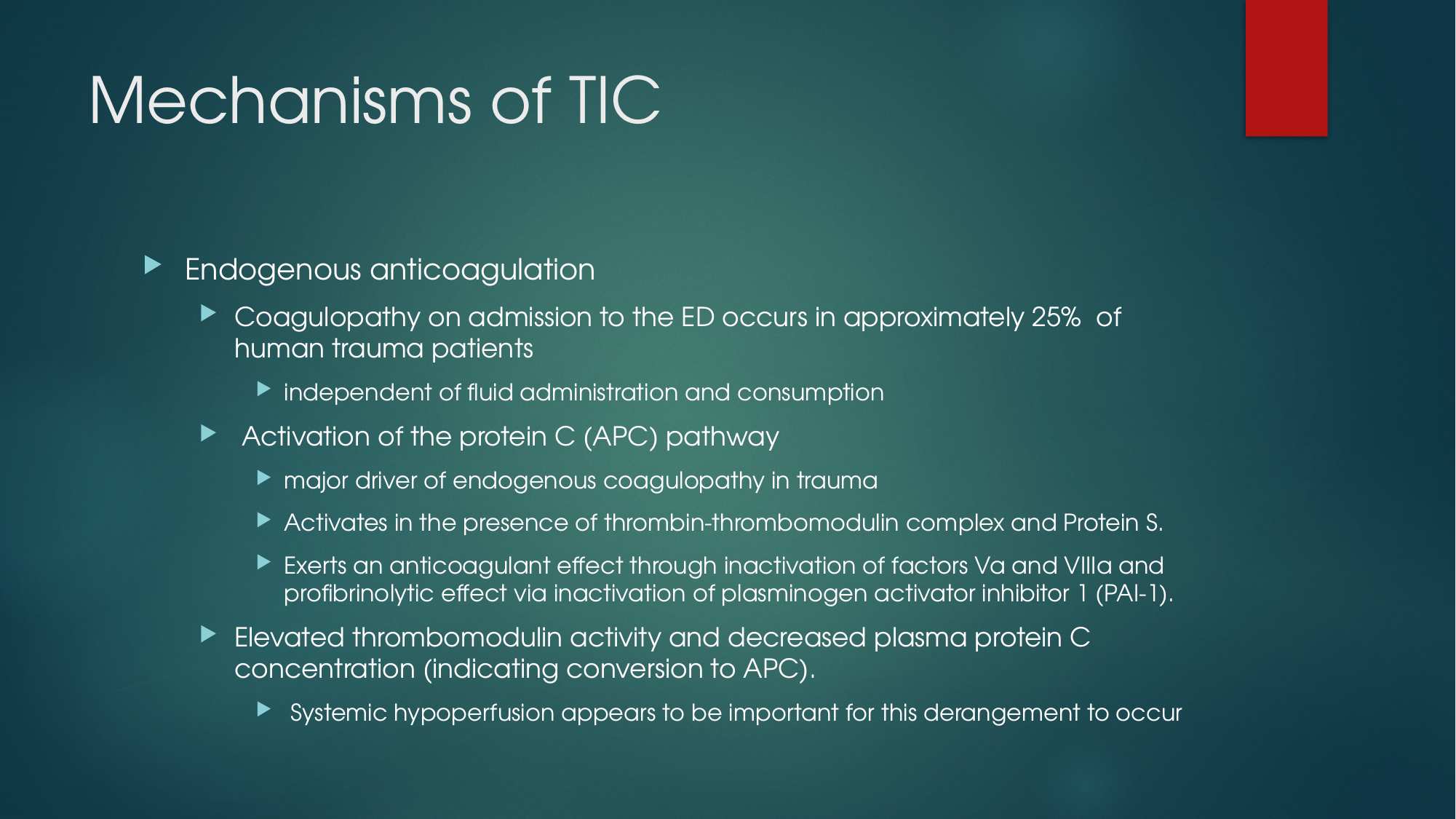

# Mechanisms of TIC
Endogenous anticoagulation
Coagulopathy on admission to the ED occurs in approximately 25%  of human trauma patients
independent of fluid administration and consumption
 Activation of the protein C (APC) pathway
major driver of endogenous coagulopathy in trauma
Activates in the presence of thrombin-thrombomodulin complex and Protein S.
Exerts an anticoagulant effect through inactivation of factors Va and VIIIa and profibrinolytic effect via inactivation of plasminogen activator inhibitor 1 (PAI-1).
Elevated thrombomodulin activity and decreased plasma protein C concentration (indicating conversion to APC).
 Systemic hypoperfusion appears to be important for this derangement to occur